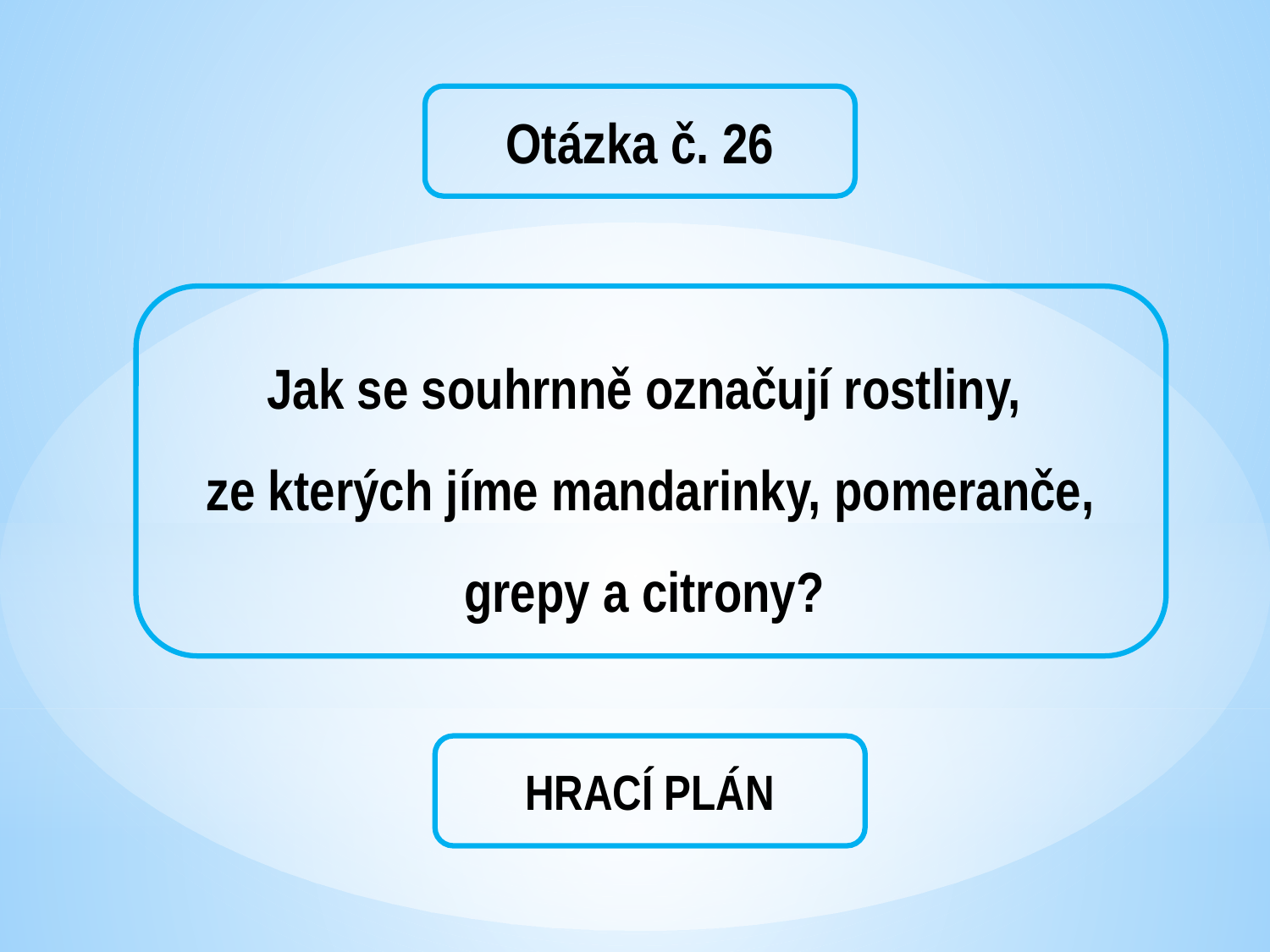

Otázka č. 26
Jak se souhrnně označují rostliny,
ze kterých jíme mandarinky, pomeranče, grepy a citrony?
HRACÍ PLÁN